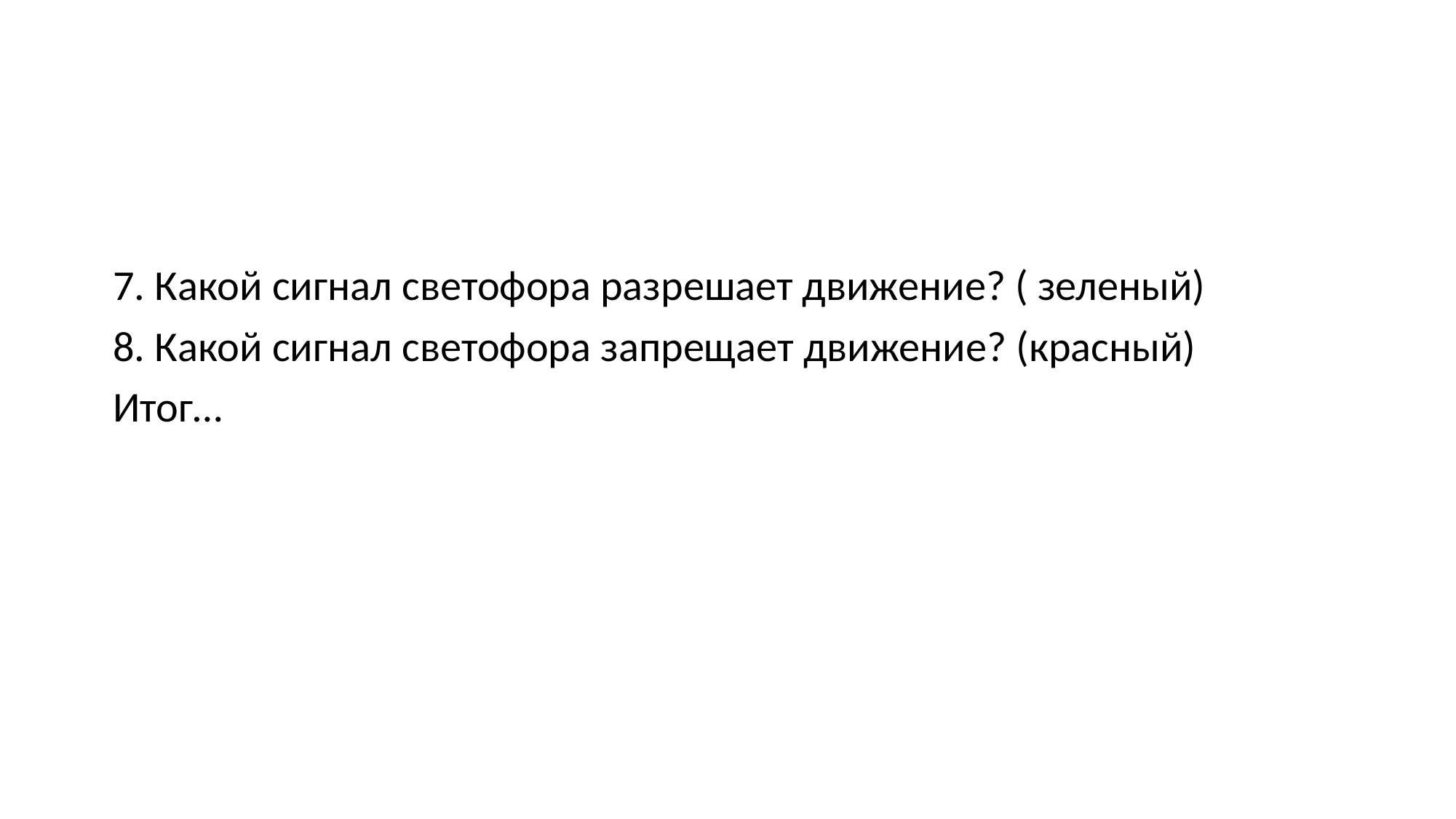

7. Какой сигнал светофора разрешает движение? ( зеленый)
 8. Какой сигнал светофора запрещает движение? (красный)
 Итог…